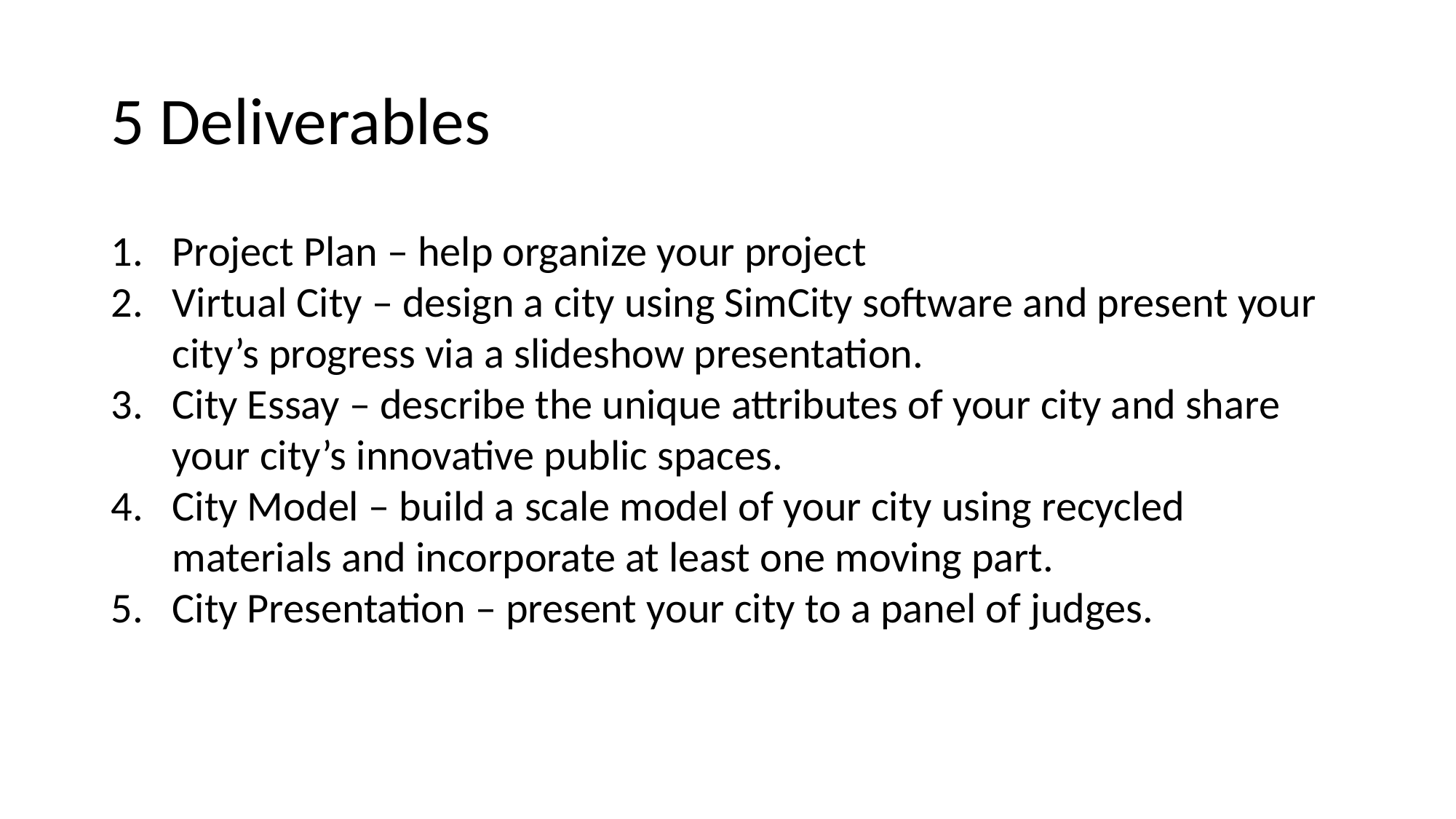

# 5 Deliverables
Project Plan – help organize your project
Virtual City – design a city using SimCity software and present your city’s progress via a slideshow presentation.
City Essay – describe the unique attributes of your city and share your city’s innovative public spaces.
City Model – build a scale model of your city using recycled materials and incorporate at least one moving part.
City Presentation – present your city to a panel of judges.